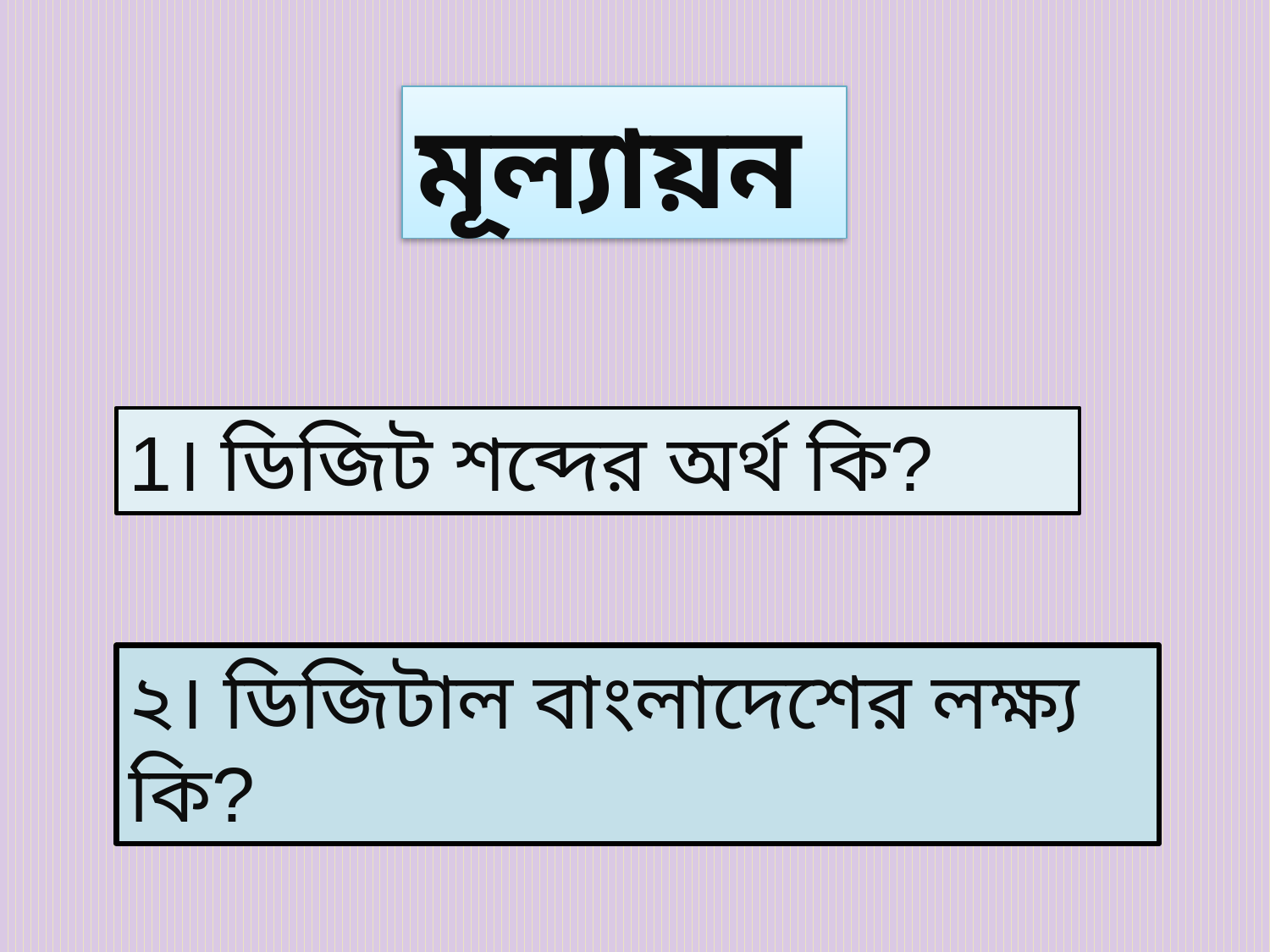

মূল্যায়ন
1। ডিজিট শব্দের অর্থ কি?
২। ডিজিটাল বাংলাদেশের লক্ষ্য কি?